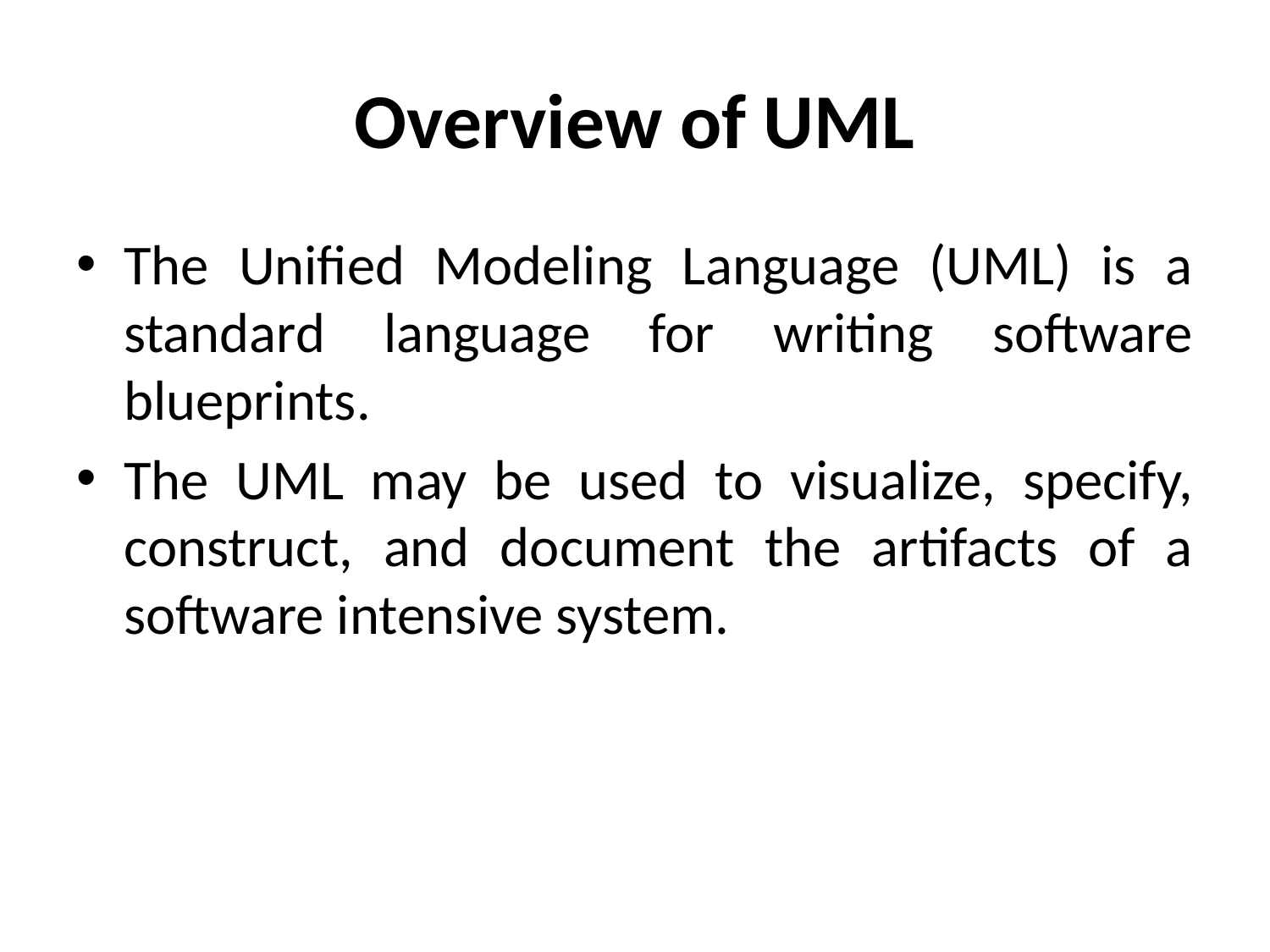

# Overview of UML
The Unified Modeling Language (UML) is a standard language for writing software blueprints.
The UML may be used to visualize, specify, construct, and document the artifacts of a software intensive system.